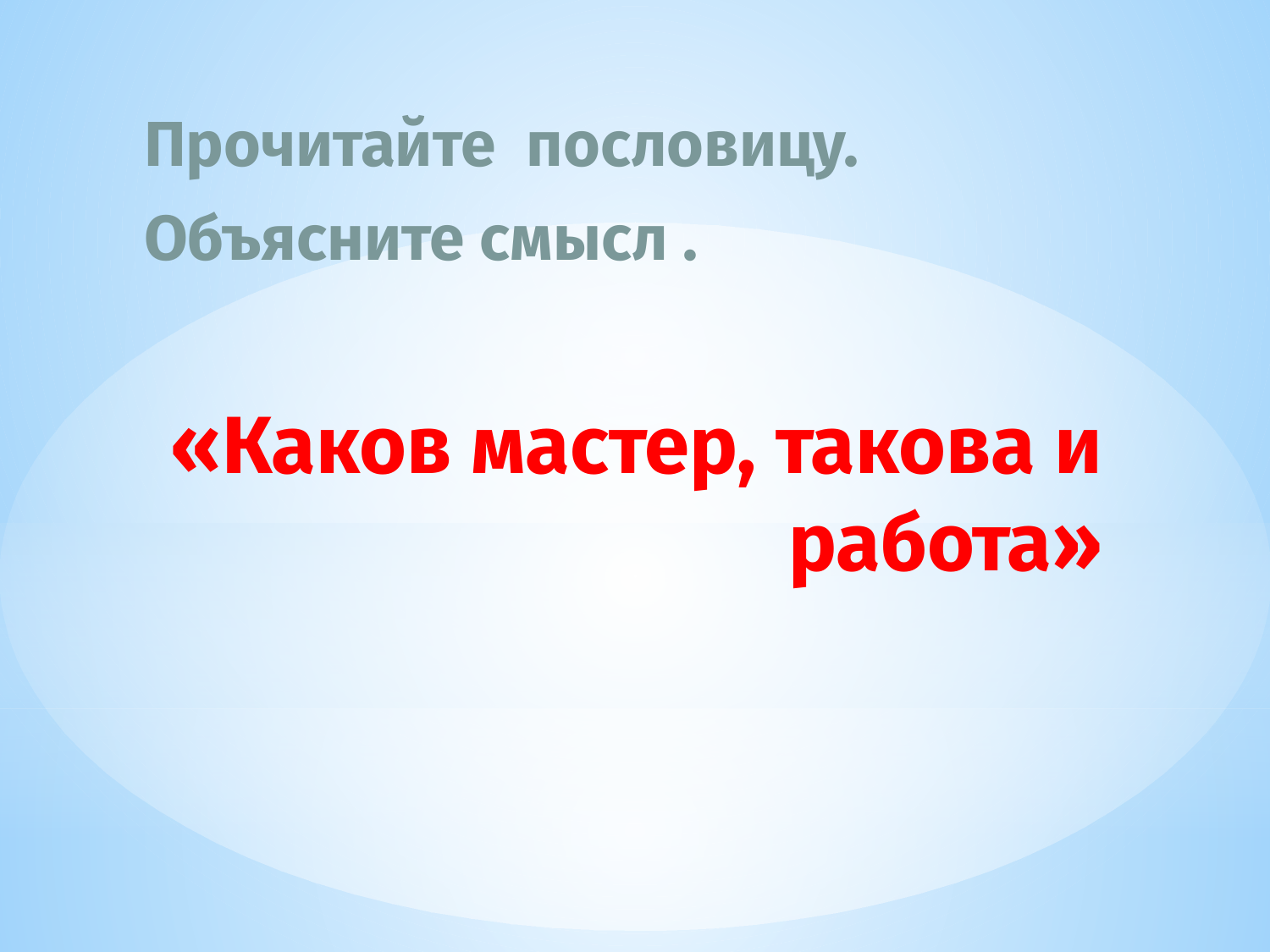

Прочитайте  пословицу.
Объясните смысл .
# «Каков мастер, такова и работа»